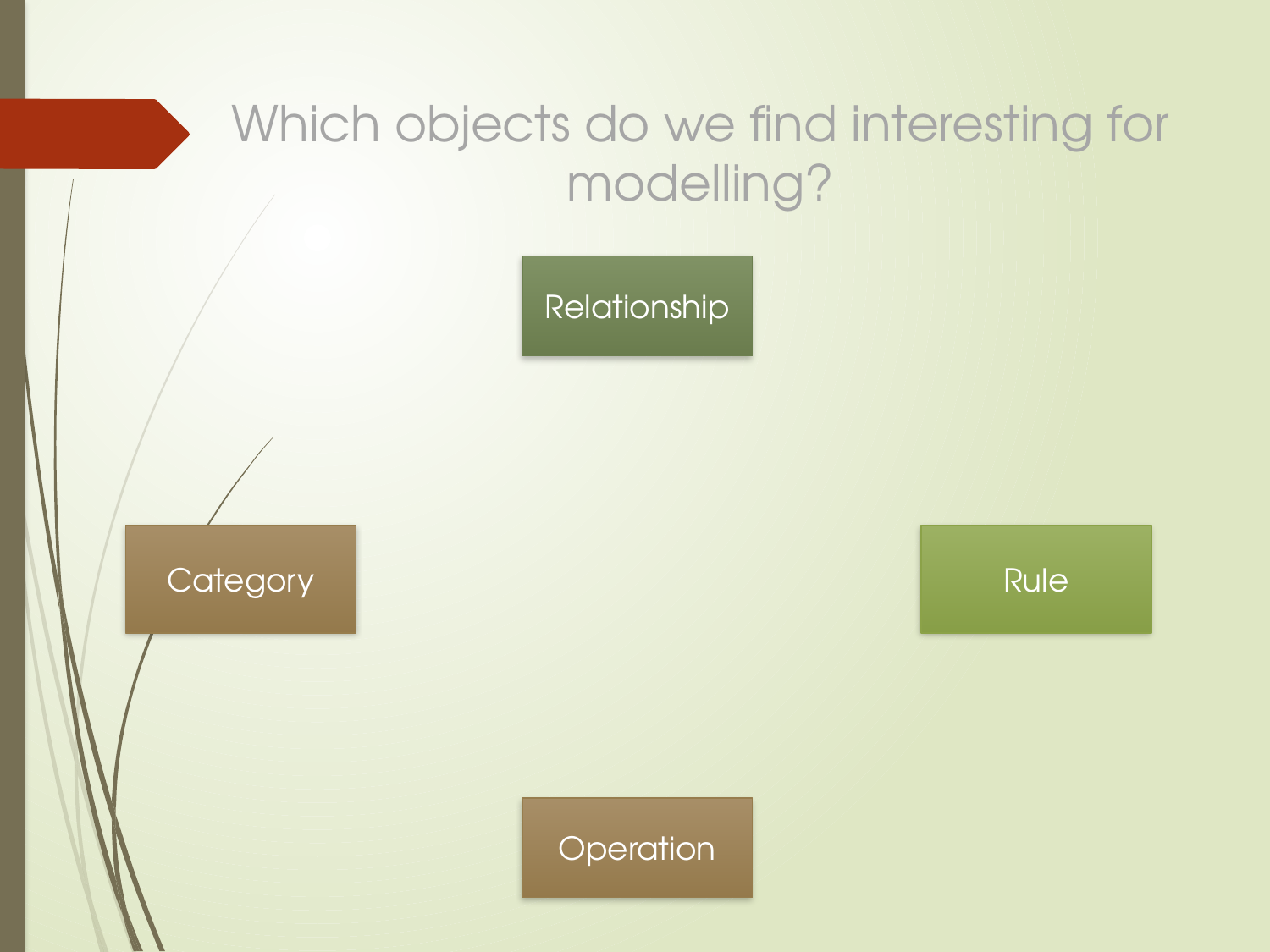

Which objects do we find interesting for modelling?
Relationship
Category
Rule
Operation